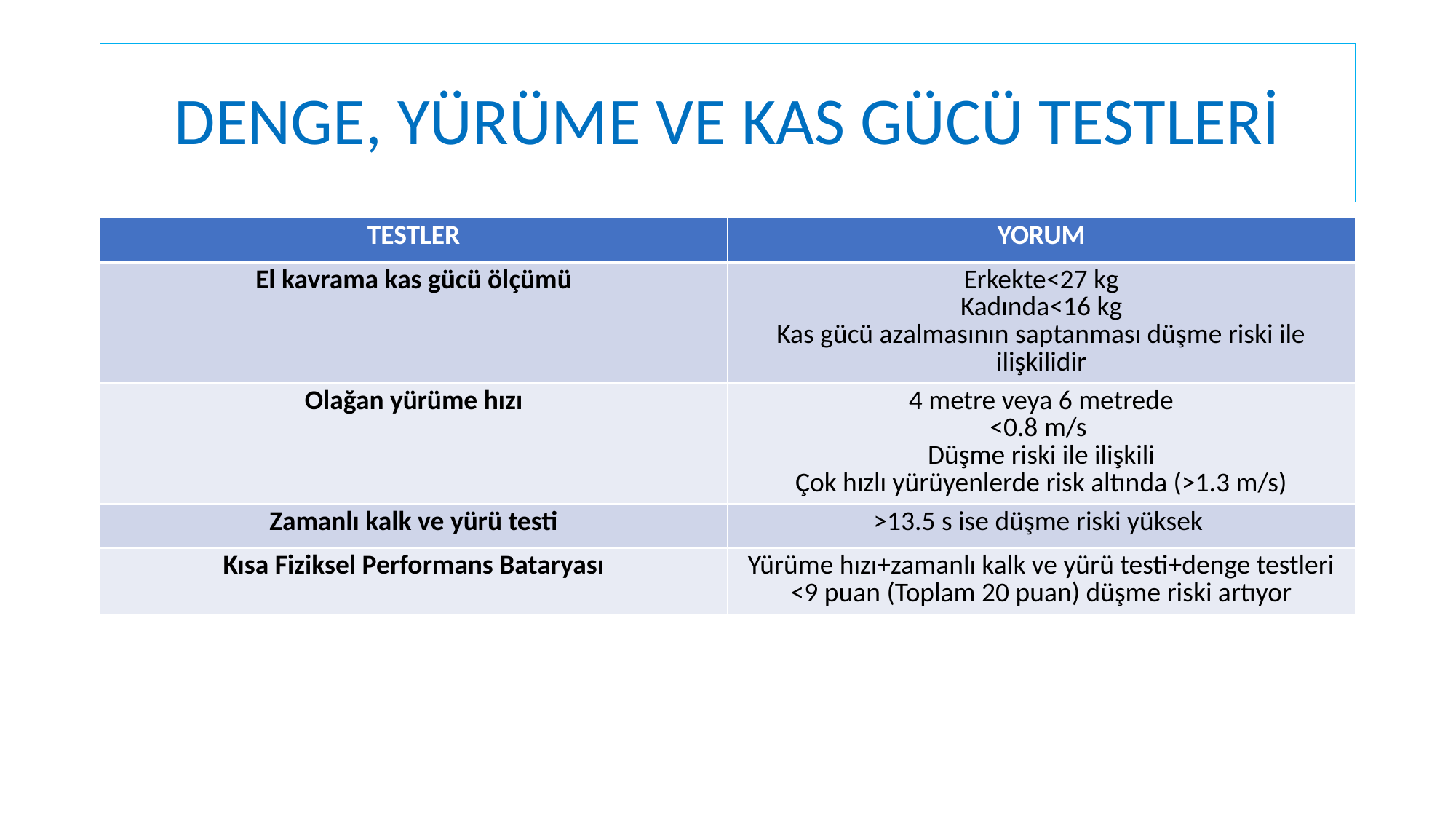

# DENGE, YÜRÜME VE KAS GÜCÜ TESTLERİ
| TESTLER | YORUM |
| --- | --- |
| El kavrama kas gücü ölçümü | Erkekte<27 kg Kadında<16 kg Kas gücü azalmasının saptanması düşme riski ile ilişkilidir |
| Olağan yürüme hızı | 4 metre veya 6 metrede <0.8 m/s Düşme riski ile ilişkili Çok hızlı yürüyenlerde risk altında (>1.3 m/s) |
| Zamanlı kalk ve yürü testi | >13.5 s ise düşme riski yüksek |
| Kısa Fiziksel Performans Bataryası | Yürüme hızı+zamanlı kalk ve yürü testi+denge testleri <9 puan (Toplam 20 puan) düşme riski artıyor |